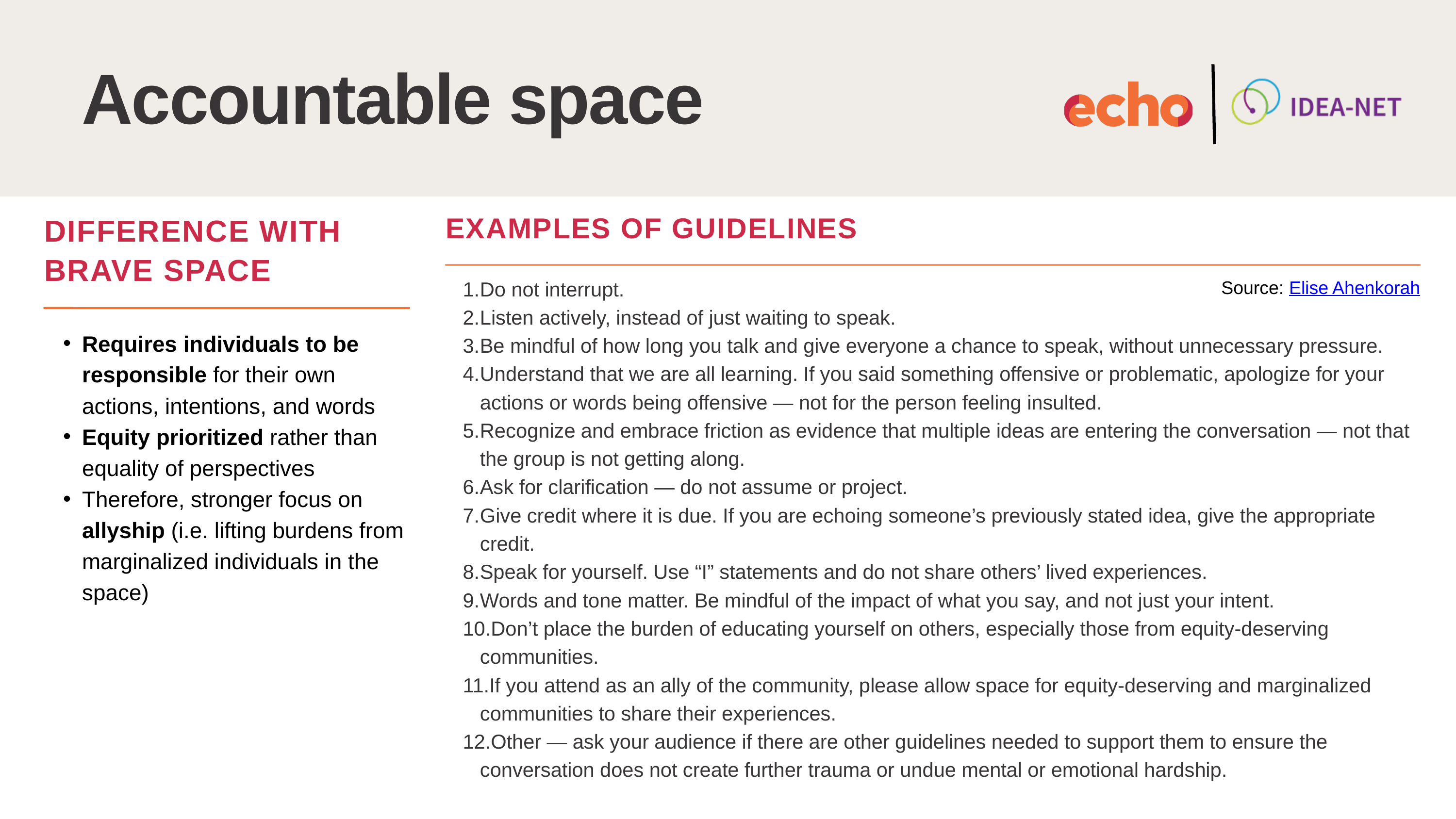

Accountable space

EXAMPLES OF GUIDELINES
DIFFERENCE WITH BRAVE SPACE

Requires individuals to be responsible for their own actions, intentions, and words
Equity prioritized rather than equality of perspectives
Therefore, stronger focus on allyship (i.e. lifting burdens from marginalized individuals in the space)

Source: Elise Ahenkorah
Do not interrupt.
Listen actively, instead of just waiting to speak.
Be mindful of how long you talk and give everyone a chance to speak, without unnecessary pressure.
Understand that we are all learning. If you said something offensive or problematic, apologize for your actions or words being offensive — not for the person feeling insulted.
Recognize and embrace friction as evidence that multiple ideas are entering the conversation — not that the group is not getting along.
Ask for clarification — do not assume or project.
Give credit where it is due. If you are echoing someone’s previously stated idea, give the appropriate credit.
Speak for yourself. Use “I” statements and do not share others’ lived experiences.
Words and tone matter. Be mindful of the impact of what you say, and not just your intent.
Don’t place the burden of educating yourself on others, especially those from equity-deserving communities.
If you attend as an ally of the community, please allow space for equity-deserving and marginalized communities to share their experiences.
Other — ask your audience if there are other guidelines needed to support them to ensure the conversation does not create further trauma or undue mental or emotional hardship.